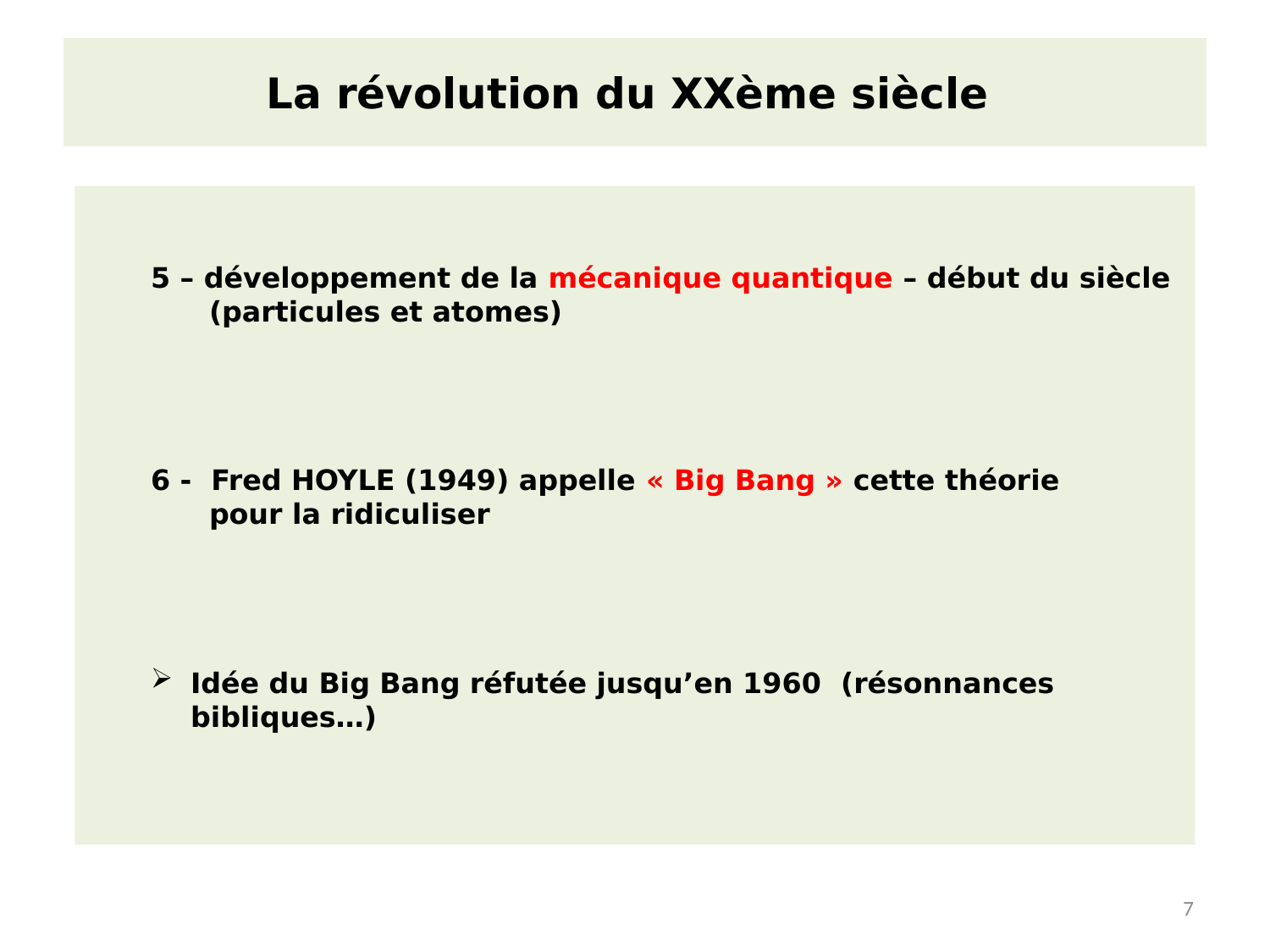

# La révolution du XXème siècle

5 – développement de la mécanique quantique – début du siècle
      (particules et atomes)
6 -  Fred HOYLE (1949) appelle « Big Bang » cette théorie
      pour la ridiculiser

Idée du Big Bang réfutée jusqu’en 1960  (résonnances bibliques…)

7